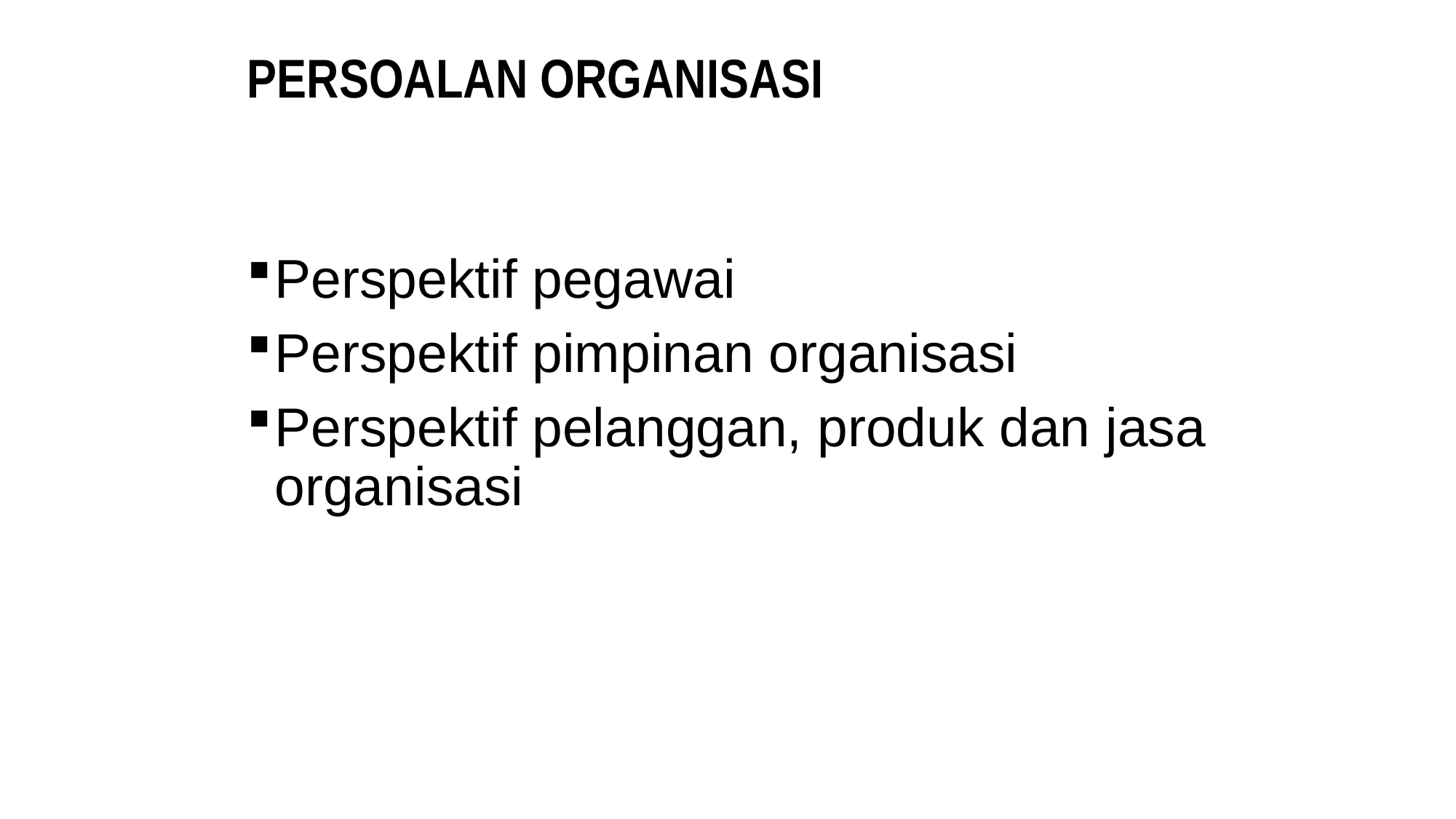

# PERSOALAN ORGANISASI
Perspektif pegawai
Perspektif pimpinan organisasi
Perspektif pelanggan, produk dan jasa organisasi